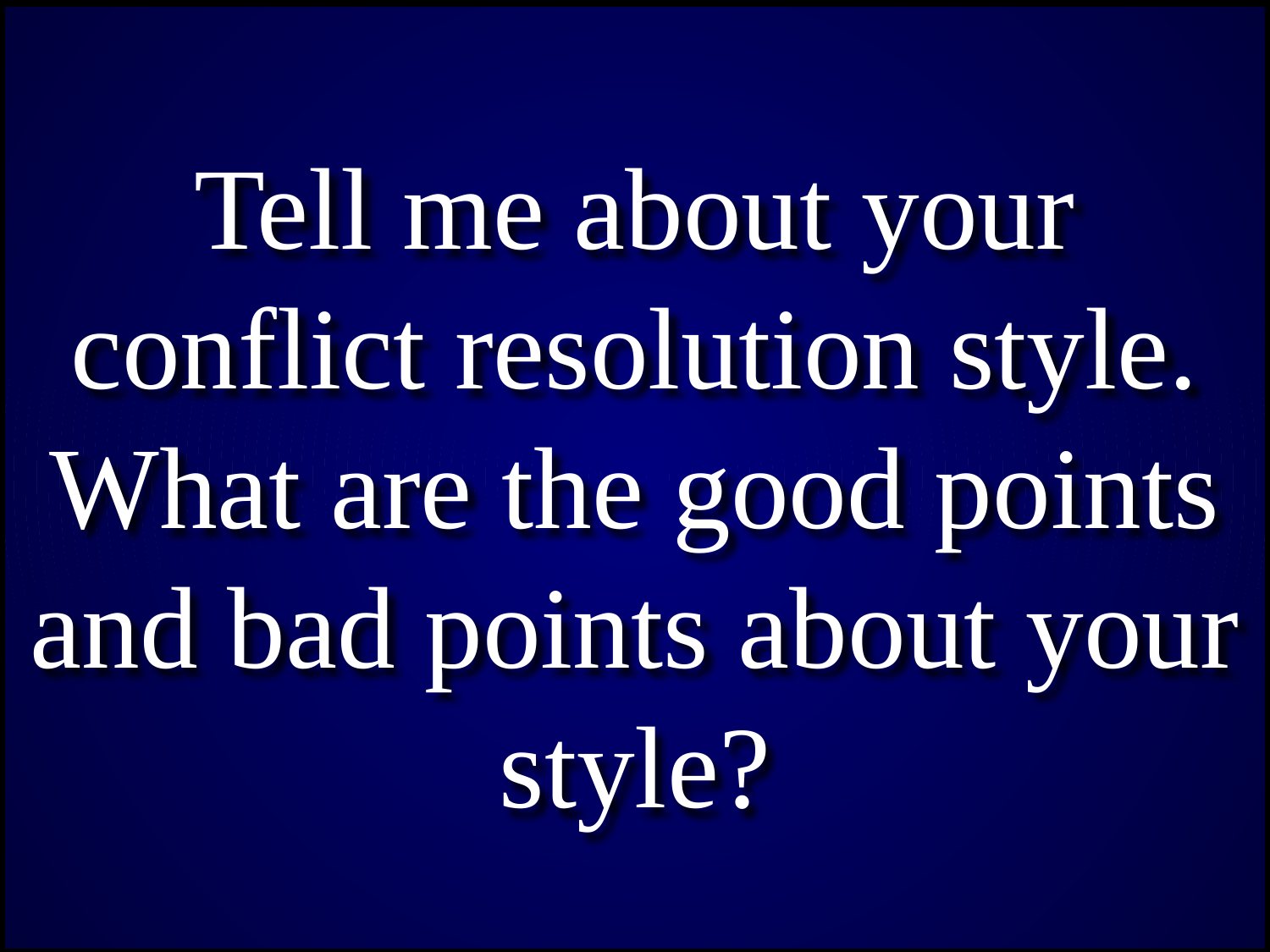

Tell me about your conflict resolution style. What are the good points and bad points about your style?